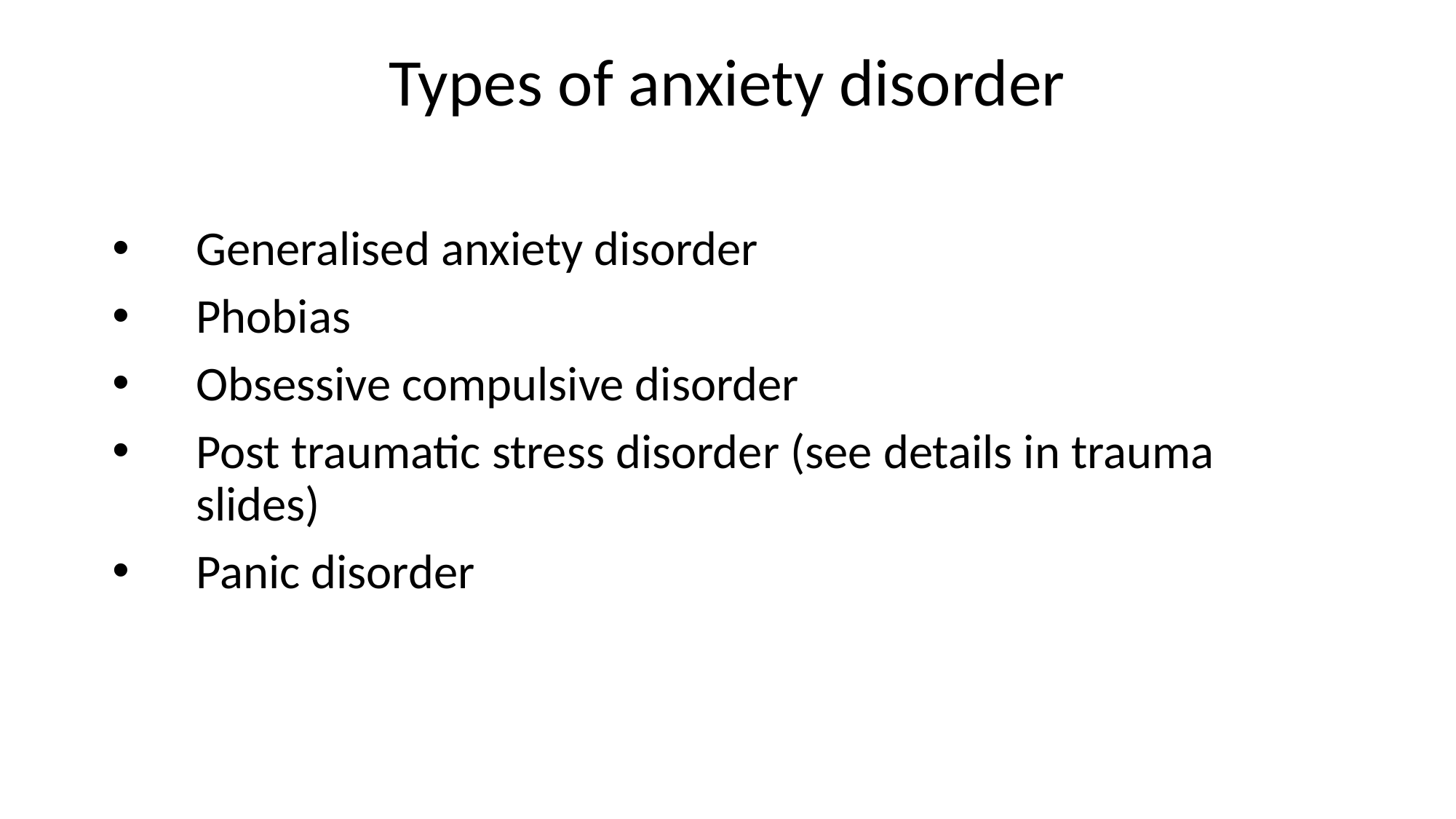

# Types of anxiety disorder
Generalised anxiety disorder
Phobias
Obsessive compulsive disorder
Post traumatic stress disorder (see details in trauma slides)
Panic disorder